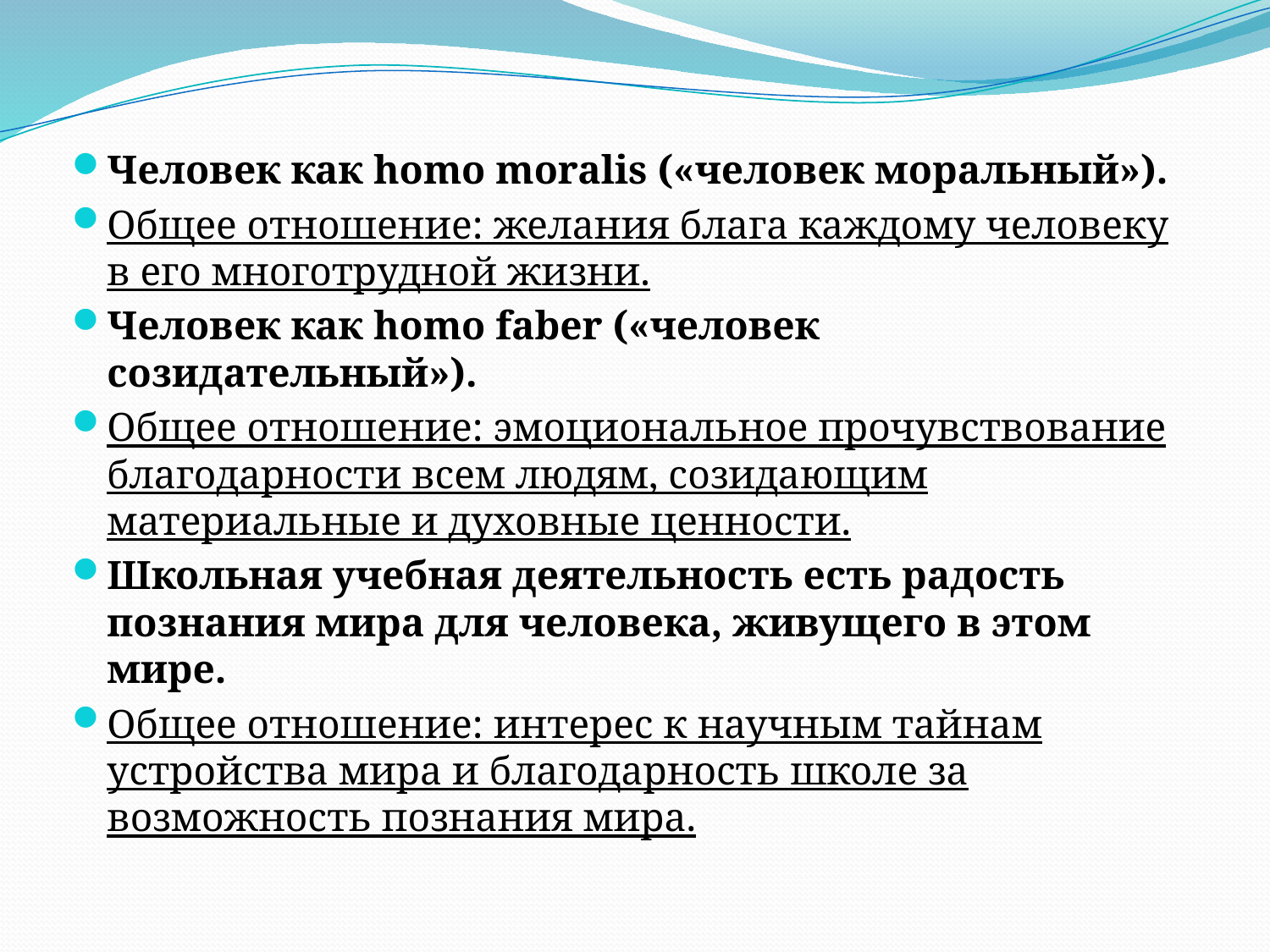

Человек как homo moralis («человек моральный»).
Общее отношение: желания блага каждому человеку в его многотрудной жизни.
Человек как homo faber («человек созидательный»).
Общее отношение: эмоциональное прочувствование благодарности всем людям, созидающим материальные и духовные ценности.
Школьная учебная деятельность есть радость познания мира для человека, живущего в этом мире.
Общее отношение: интерес к научным тайнам устройства мира и благодарность школе за возможность познания мира.